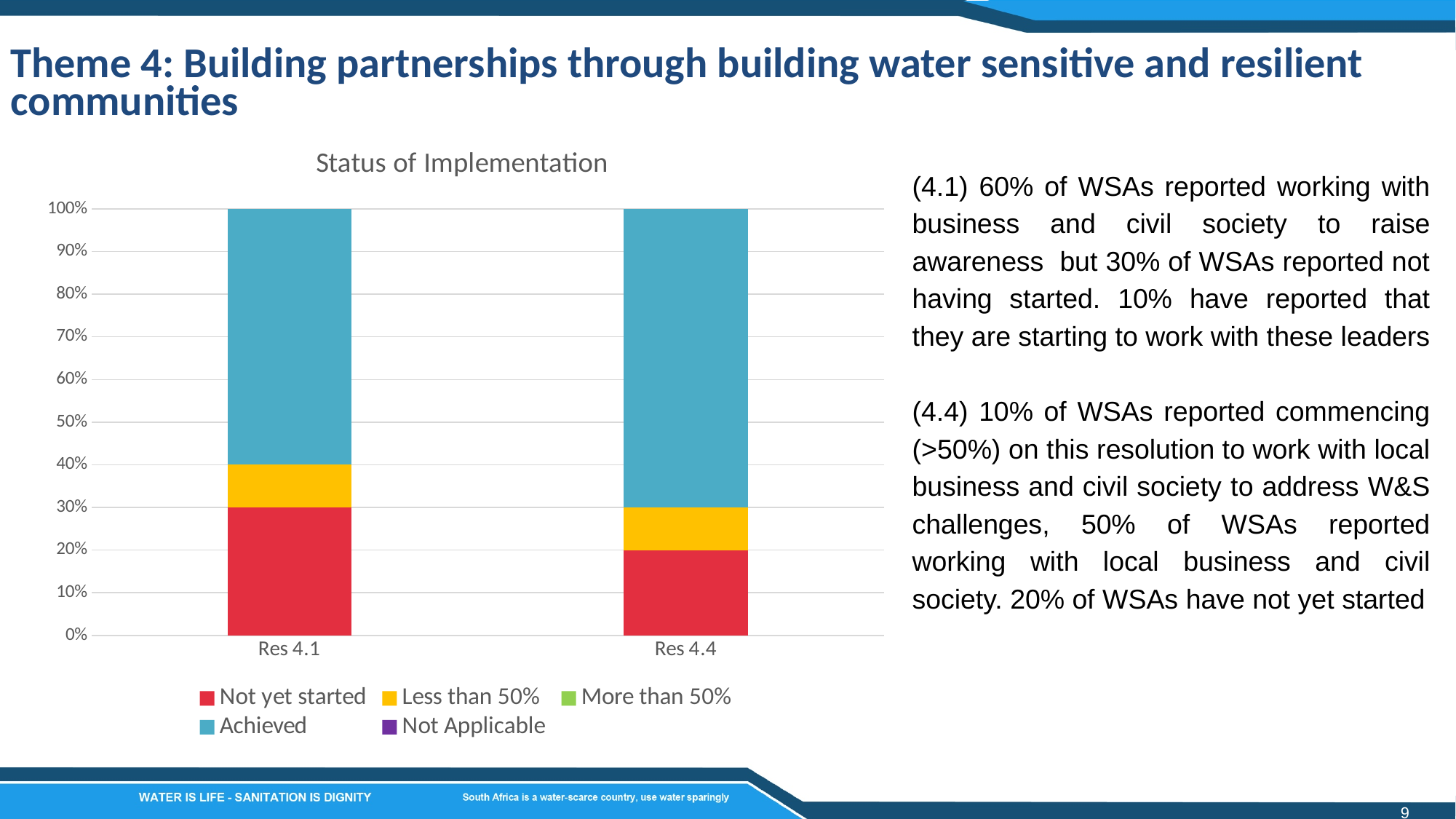

Theme 4: Building partnerships through building water sensitive and resilient communities

### Chart: Status of Implementation

| Category | Not yet started | Less than 50% | More than 50% | Achieved | Not Applicable |
|---|---|---|---|---|---|
| Res 4.1 | 30.0 | 10.0 | 0.0 | 60.0 | 0.0 |
| Res 4.4 | 20.0 | 10.0 | 0.0 | 70.0 | 0.0 |
(4.1) 60% of WSAs reported working with business and civil society to raise awareness  but 30% of WSAs reported not having started. 10% have reported that they are starting to work with these leaders

(4.4) 10% of WSAs reported commencing (>50%) on this resolution to work with local business and civil society to address W&S challenges, 50% of WSAs reported working with local business and civil society. 20% of WSAs have not yet started
9